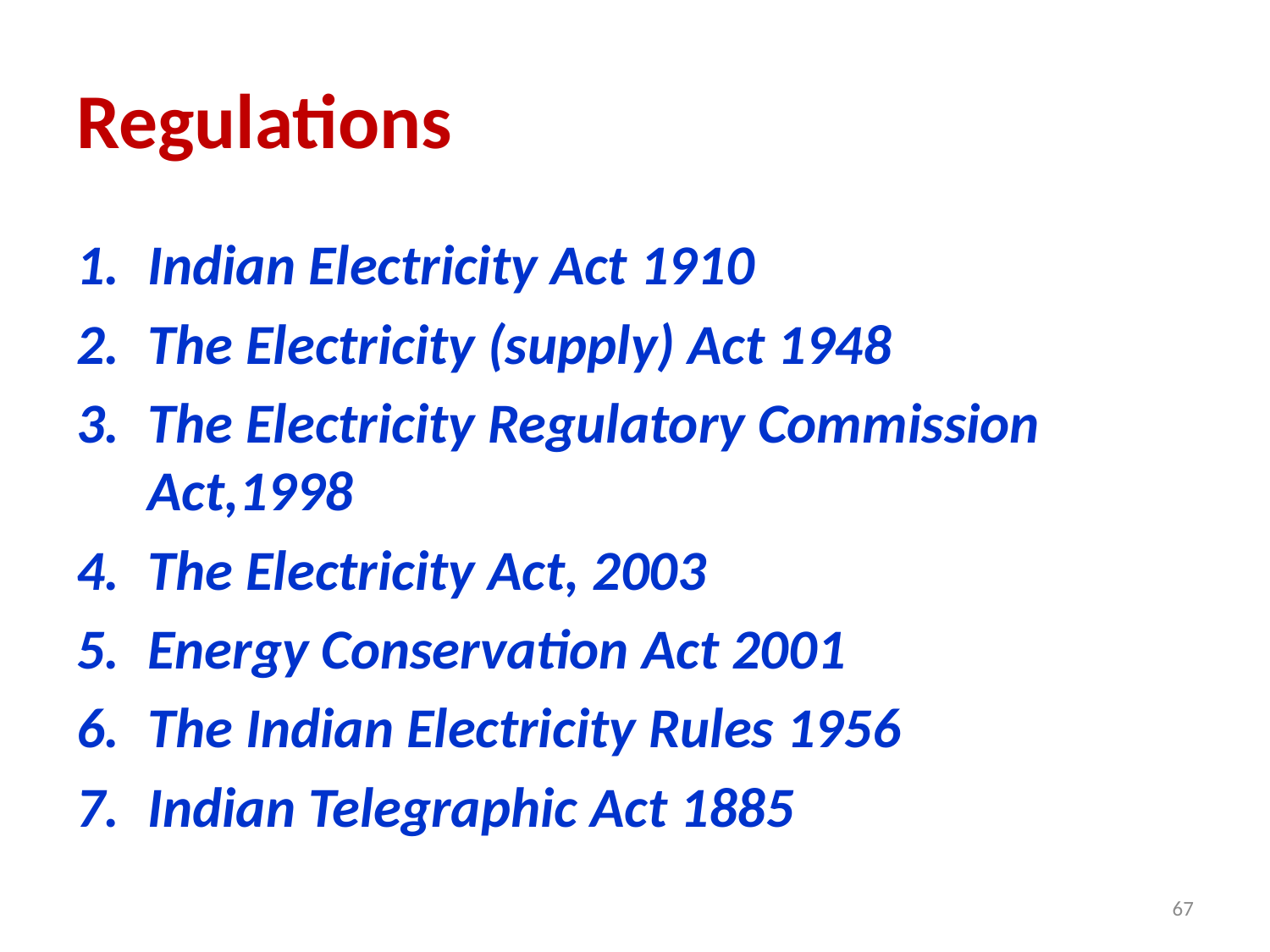

# Regulations
Indian Electricity Act 1910
The Electricity (supply) Act 1948
The Electricity Regulatory Commission Act,1998
The Electricity Act, 2003
Energy Conservation Act 2001
The Indian Electricity Rules 1956
Indian Telegraphic Act 1885

67